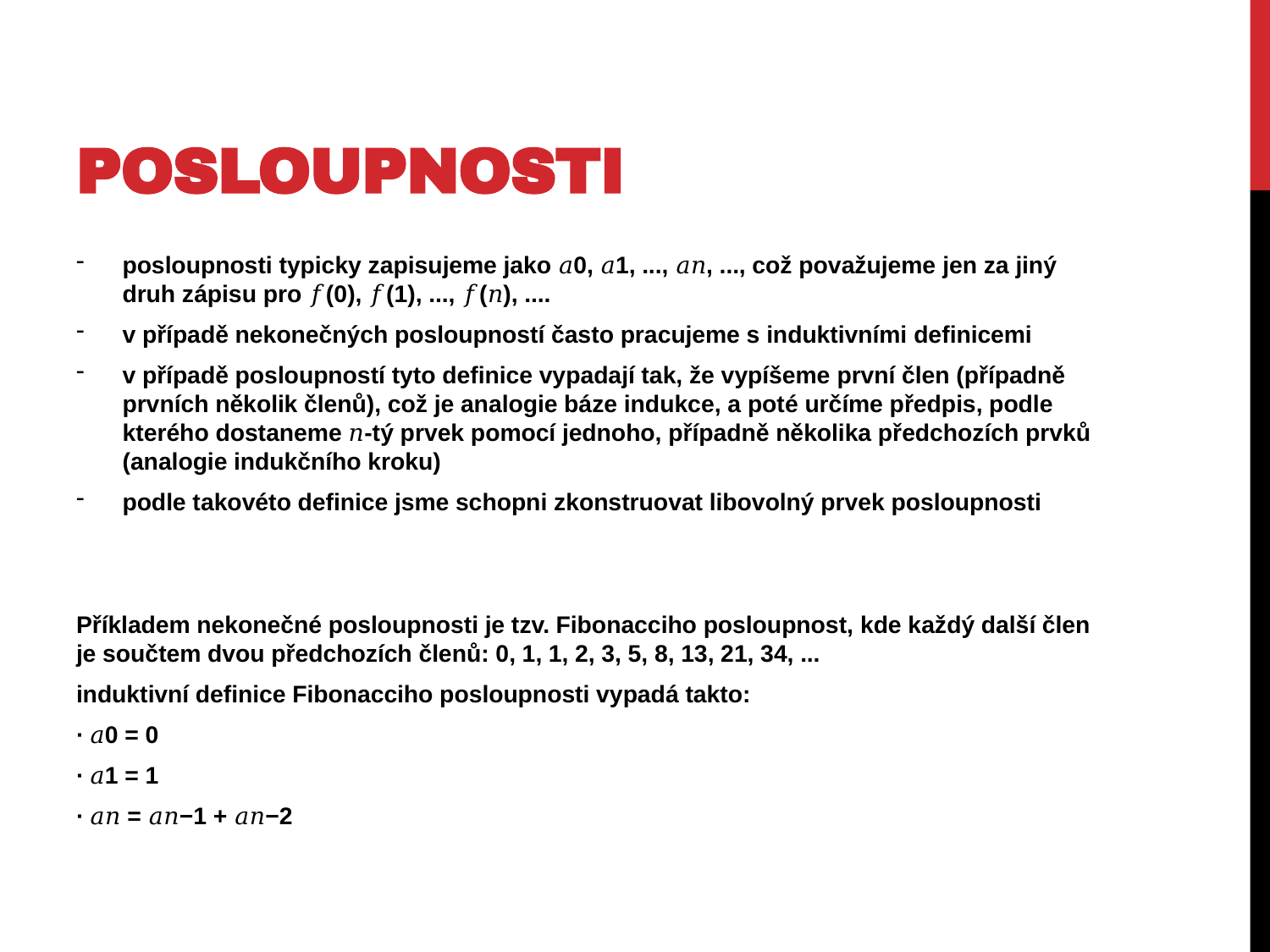

# Posloupnosti
posloupnosti typicky zapisujeme jako 𝑎0, 𝑎1, ..., 𝑎𝑛, ..., což považujeme jen za jiný druh zápisu pro 𝑓(0), 𝑓(1), ..., 𝑓(𝑛), ....
v případě nekonečných posloupností často pracujeme s induktivními definicemi
v případě posloupností tyto definice vypadají tak, že vypíšeme první člen (případně prvních několik členů), což je analogie báze indukce, a poté určíme předpis, podle kterého dostaneme 𝑛-tý prvek pomocí jednoho, případně několika předchozích prvků (analogie indukčního kroku)
podle takovéto definice jsme schopni zkonstruovat libovolný prvek posloupnosti

Příkladem nekonečné posloupnosti je tzv. Fibonacciho posloupnost, kde každý další člen je součtem dvou předchozích členů: 0, 1, 1, 2, 3, 5, 8, 13, 21, 34, ...
induktivní definice Fibonacciho posloupnosti vypadá takto:
∙ 𝑎0 = 0
∙ 𝑎1 = 1
∙ 𝑎𝑛 = 𝑎𝑛−1 + 𝑎𝑛−2